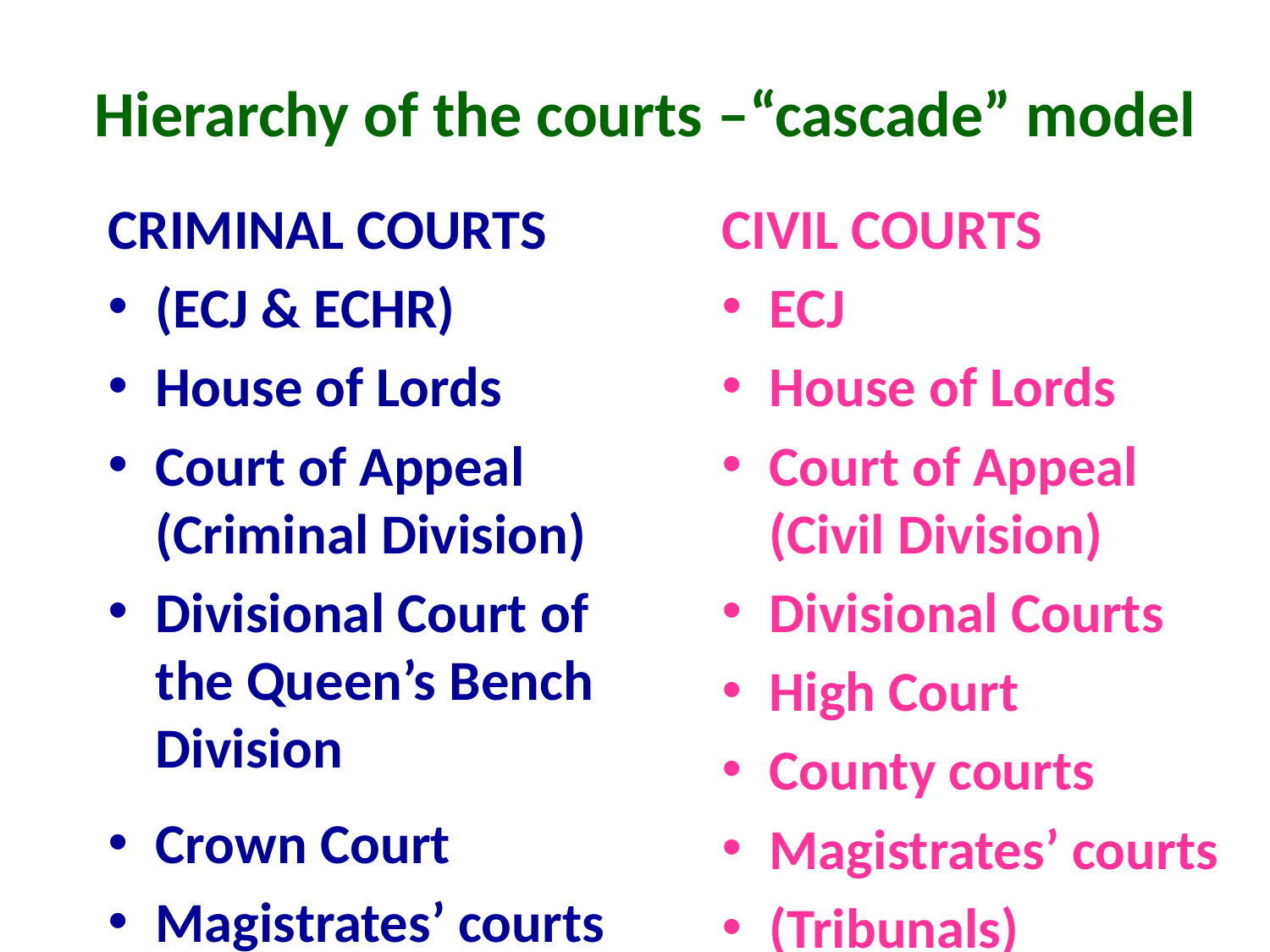

# Hierarchy of the courts –“cascade” model
CRIMINAL COURTS
(ECJ & ECHR)
House of Lords
Court of Appeal (Criminal Division)
Divisional Court of the Queen’s Bench Division
Crown Court
Magistrates’ courts
CIVIL COURTS
ECJ
House of Lords
Court of Appeal  (Civil Division)
Divisional Courts
High Court
County courts
Magistrates’ courts
(Tribunals)